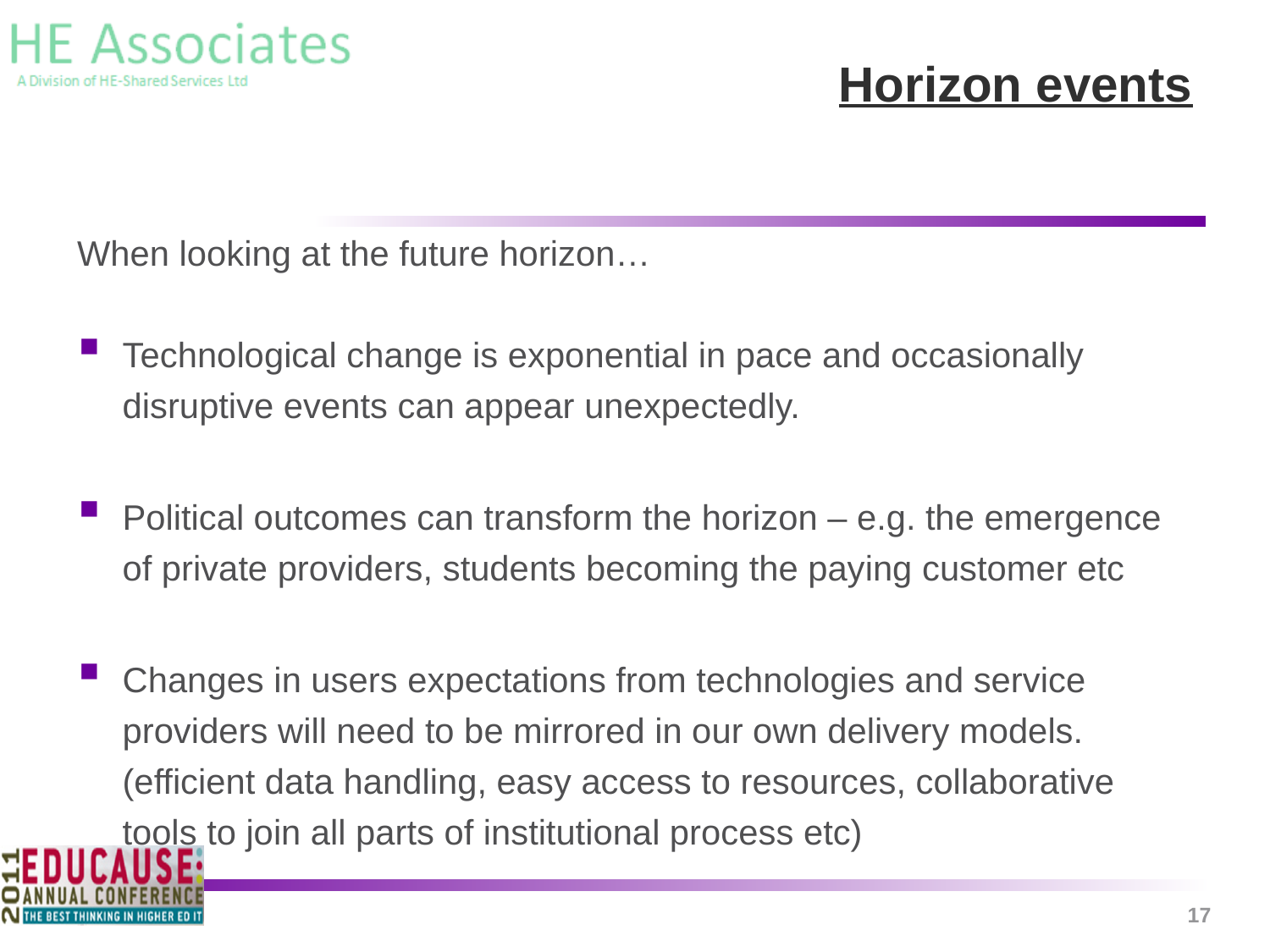

# Horizon events
When looking at the future horizon…

Technological change is exponential in pace and occasionally disruptive events can appear unexpectedly.

Political outcomes can transform the horizon – e.g. the emergence of private providers, students becoming the paying customer etc

Changes in users expectations from technologies and service providers will need to be mirrored in our own delivery models. (efficient data handling, easy access to resources, collaborative tools to join all parts of institutional process etc)
17